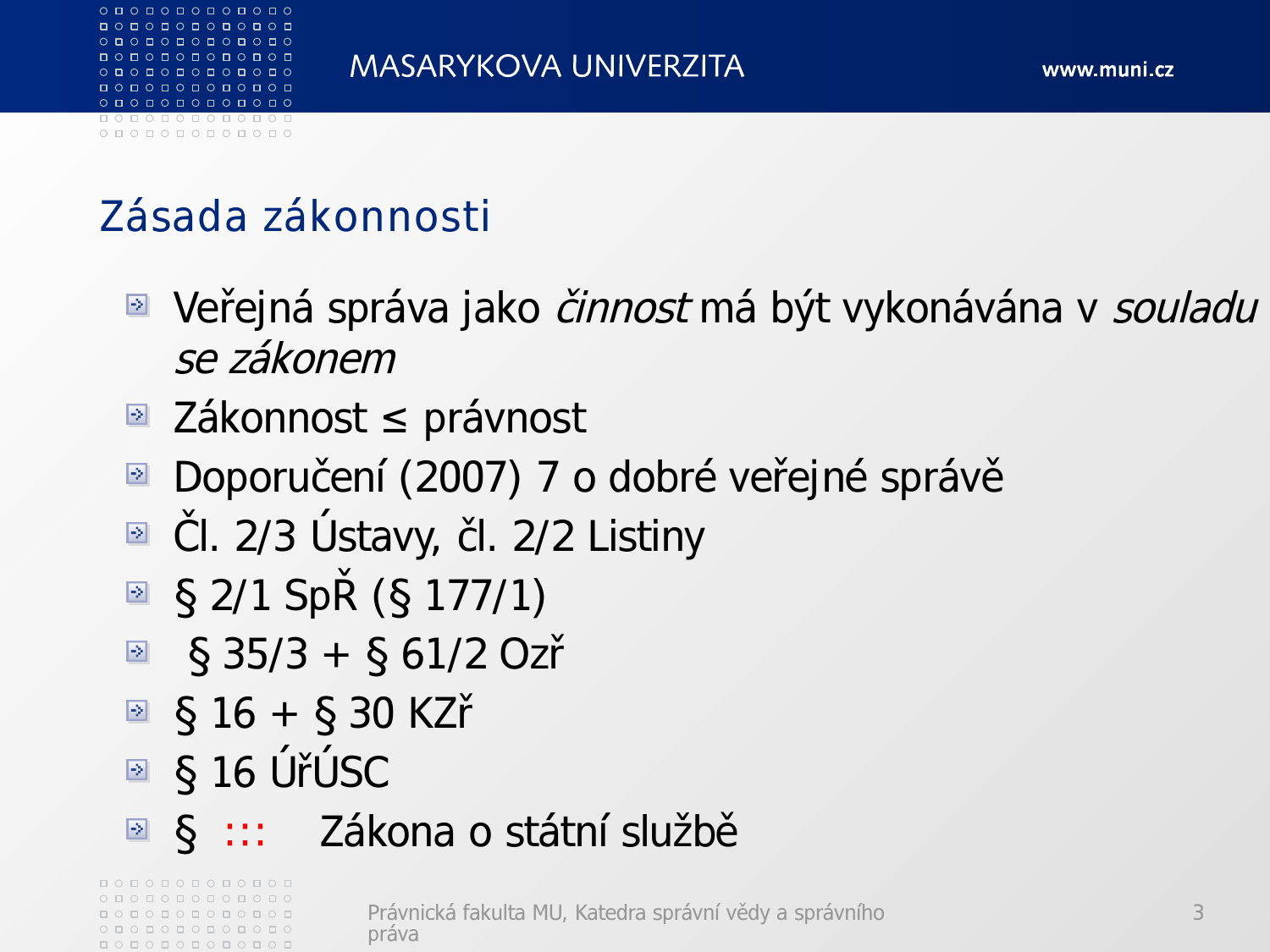

# Zásada zákonnosti
Veřejná správa jako činnost má být vykonávána v souladu se zákonem
Zákonnost ≤ právnost
Doporučení (2007) 7 o dobré veřejné správě
Čl. 2/3 Ústavy, čl. 2/2 Listiny
§ 2/1 SpŘ (§ 177/1)
 § 35/3 + § 61/2 Ozř
§ 16 + § 30 KZř
§ 16 ÚřÚSC
§  :::    Zákona o státní službě

Právnická fakulta MU, Katedra správní vědy a správního práva
3